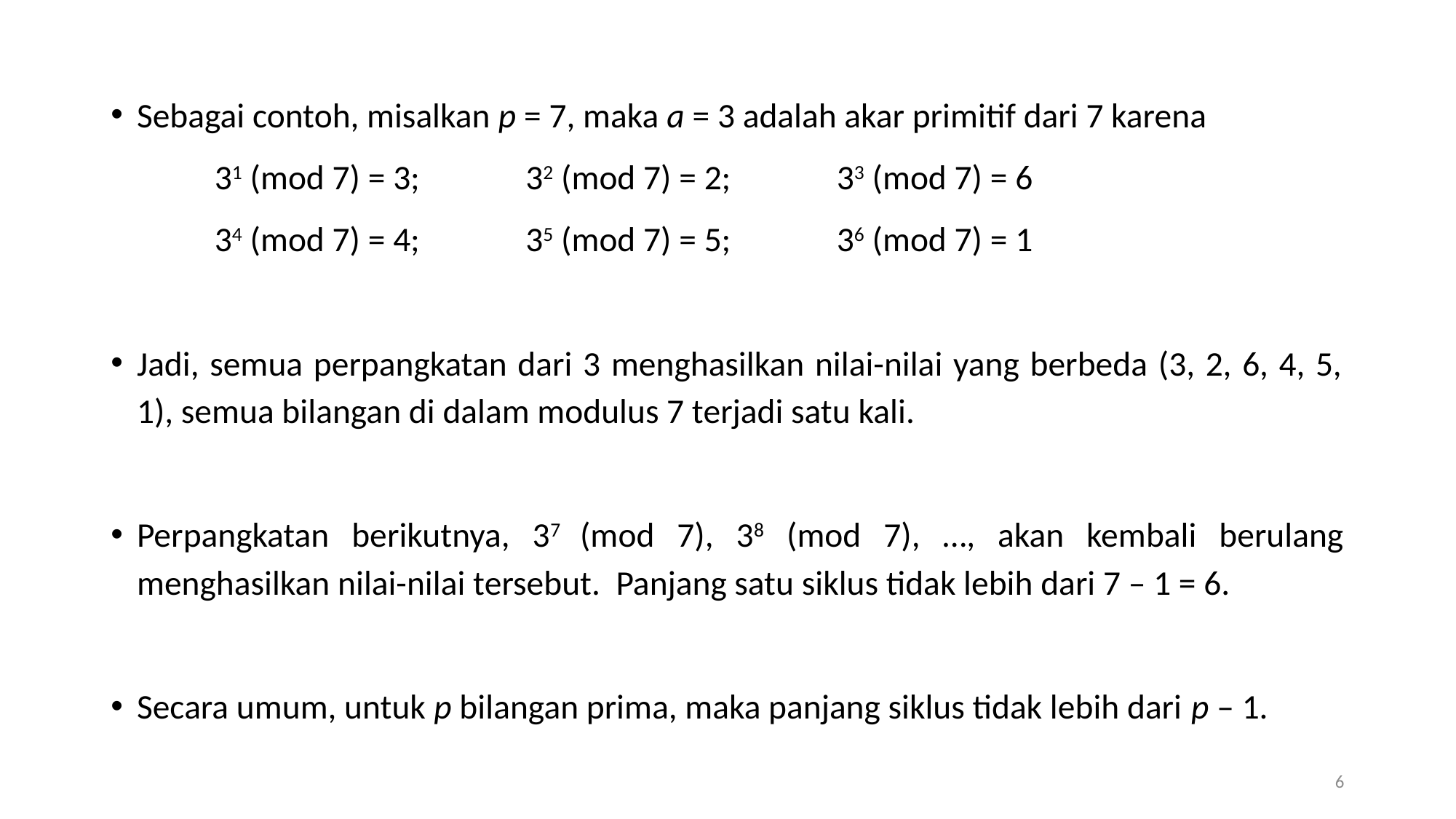

Sebagai contoh, misalkan p = 7, maka a = 3 adalah akar primitif dari 7 karena
	31 (mod 7) = 3; 	32 (mod 7) = 2; 	33 (mod 7) = 6
	34 (mod 7) = 4; 	35 (mod 7) = 5; 	36 (mod 7) = 1

Jadi, semua perpangkatan dari 3 menghasilkan nilai-nilai yang berbeda (3, 2, 6, 4, 5, 1), semua bilangan di dalam modulus 7 terjadi satu kali.

Perpangkatan berikutnya, 37 (mod 7), 38 (mod 7), …, akan kembali berulang menghasilkan nilai-nilai tersebut.  Panjang satu siklus tidak lebih dari 7 – 1 = 6.

Secara umum, untuk p bilangan prima, maka panjang siklus tidak lebih dari p – 1.
6